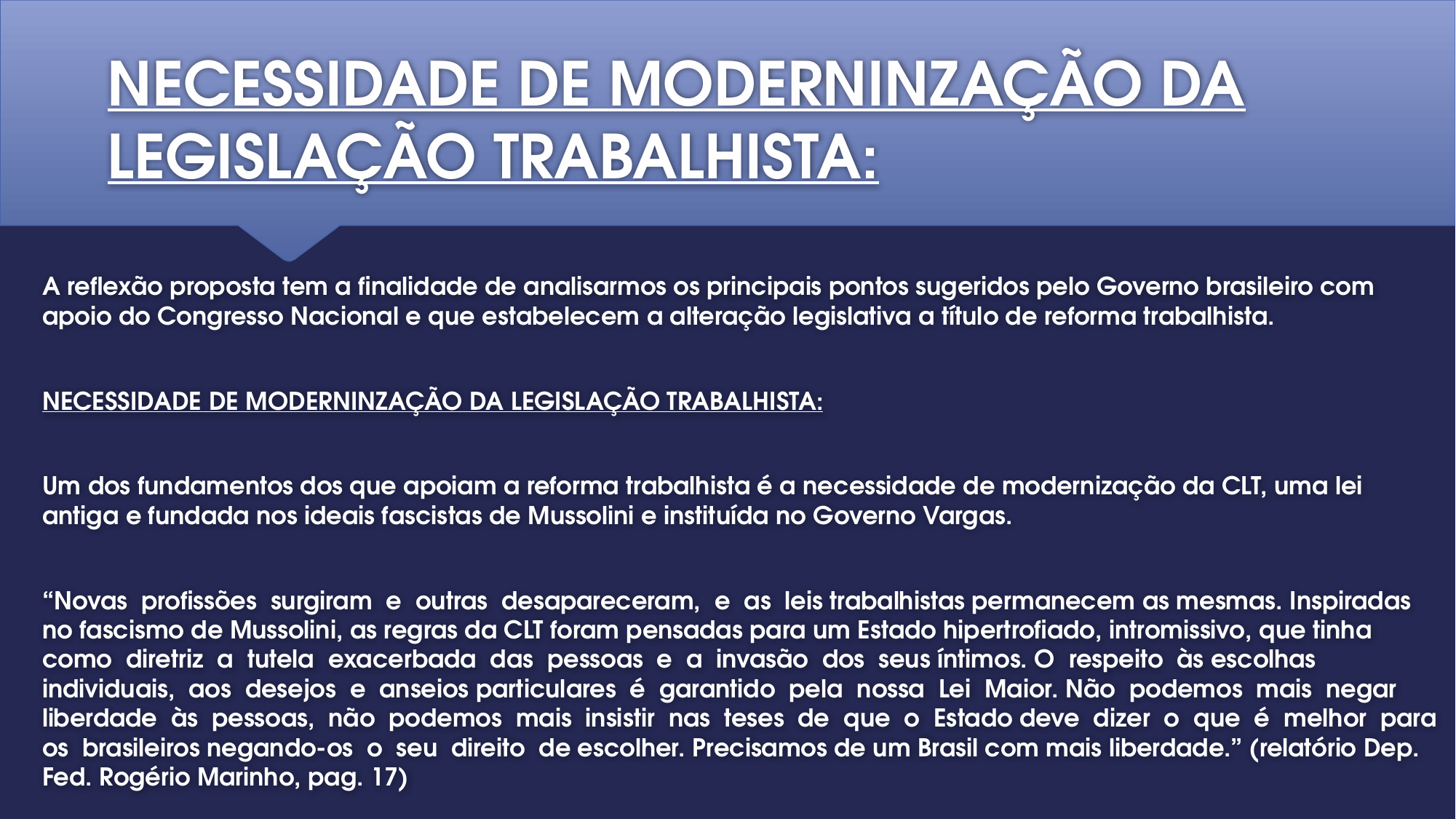

# NECESSIDADE DE MODERNINZAÇÃO DA LEGISLAÇÃO TRABALHISTA:
A reflexão proposta tem a finalidade de analisarmos os principais pontos sugeridos pelo Governo brasileiro com apoio do Congresso Nacional e que estabelecem a alteração legislativa a título de reforma trabalhista.

NECESSIDADE DE MODERNINZAÇÃO DA LEGISLAÇÃO TRABALHISTA:

Um dos fundamentos dos que apoiam a reforma trabalhista é a necessidade de modernização da CLT, uma lei antiga e fundada nos ideais fascistas de Mussolini e instituída no Governo Vargas.

“Novas  profissões  surgiram  e  outras  desapareceram,  e  as  leis trabalhistas permanecem as mesmas. Inspiradas no fascismo de Mussolini, as regras da CLT foram pensadas para um Estado hipertrofiado, intromissivo, que tinha  como  diretriz  a  tutela  exacerbada  das  pessoas  e  a  invasão  dos  seus íntimos. O  respeito  às escolhas  individuais,  aos  desejos  e  anseios particulares  é  garantido  pela  nossa  Lei  Maior. Não  podemos  mais  negar liberdade  às  pessoas,  não  podemos  mais  insistir  nas  teses  de  que  o  Estado deve  dizer  o  que  é  melhor  para os  brasileiros negando-os  o  seu  direito  de escolher. Precisamos de um Brasil com mais liberdade.” (relatório Dep. Fed. Rogério Marinho, pag. 17)